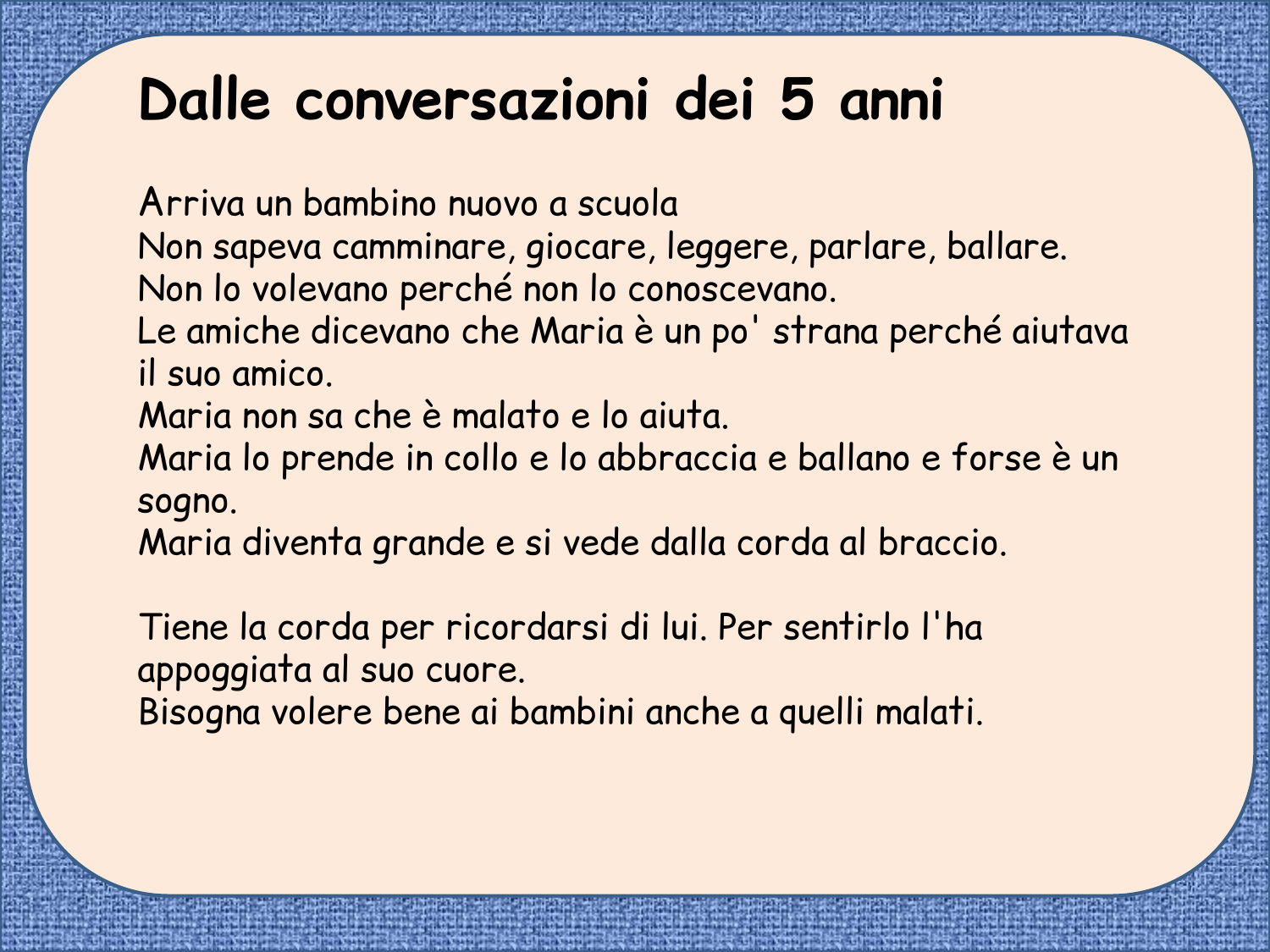

Dalle conversazioni dei 5 anni
Arriva un bambino nuovo a scuola
Non sapeva camminare, giocare, leggere, parlare, ballare.
Non lo volevano perché non lo conoscevano.
Le amiche dicevano che Maria è un po' strana perché aiutava il suo amico.
Maria non sa che è malato e lo aiuta.
Maria lo prende in collo e lo abbraccia e ballano e forse è un sogno.
Maria diventa grande e si vede dalla corda al braccio.
Tiene la corda per ricordarsi di lui. Per sentirlo l'ha appoggiata al suo cuore.
Bisogna volere bene ai bambini anche a quelli malati.